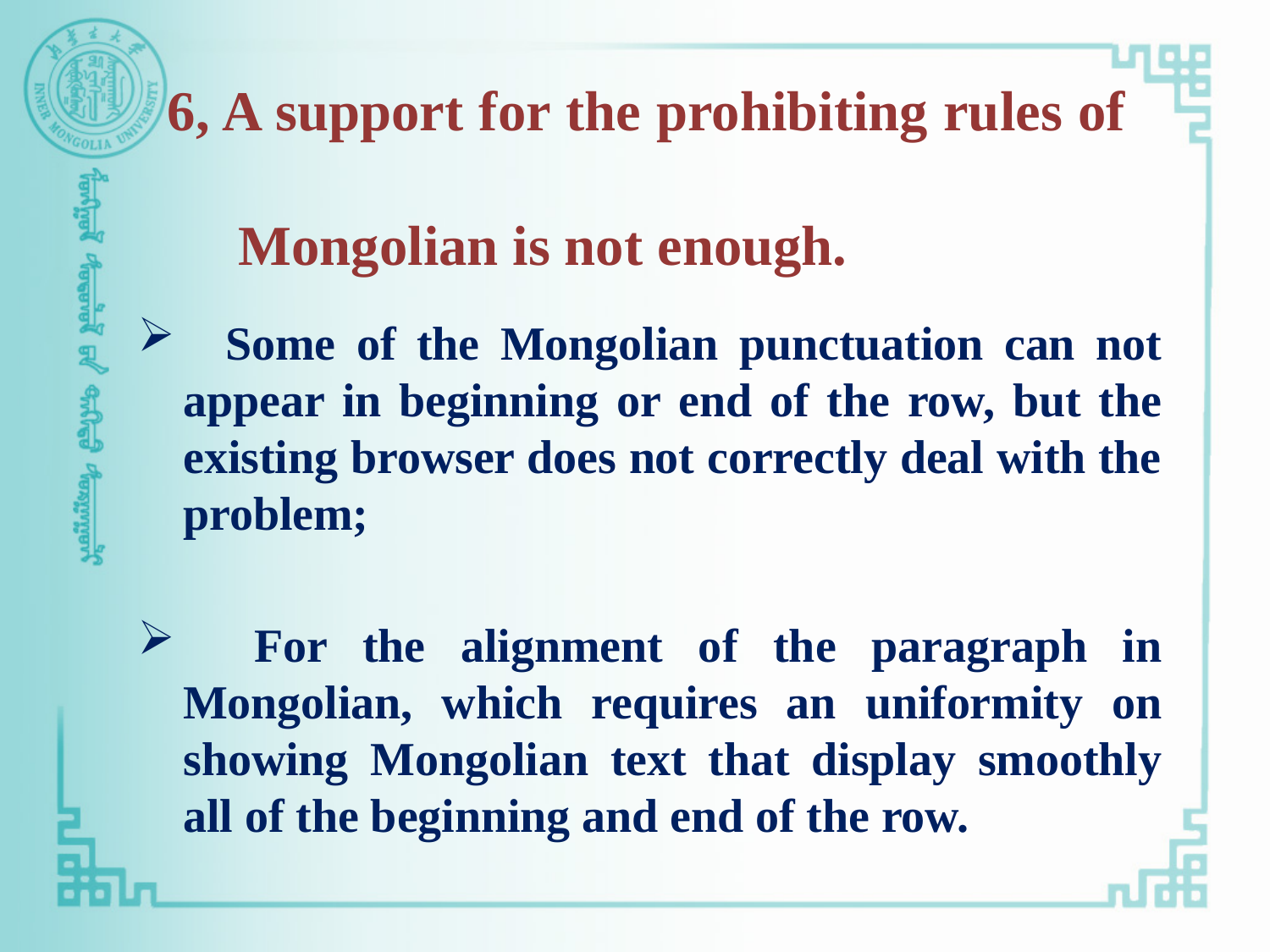

# 6, A support for the prohibiting rules of Mongolian is not enough.
  Some of the Mongolian punctuation can not appear in beginning or end of the row, but the existing browser does not correctly deal with the problem;

  For the alignment of the paragraph in Mongolian, which requires an uniformity on showing Mongolian text that display smoothly all of the beginning and end of the row.